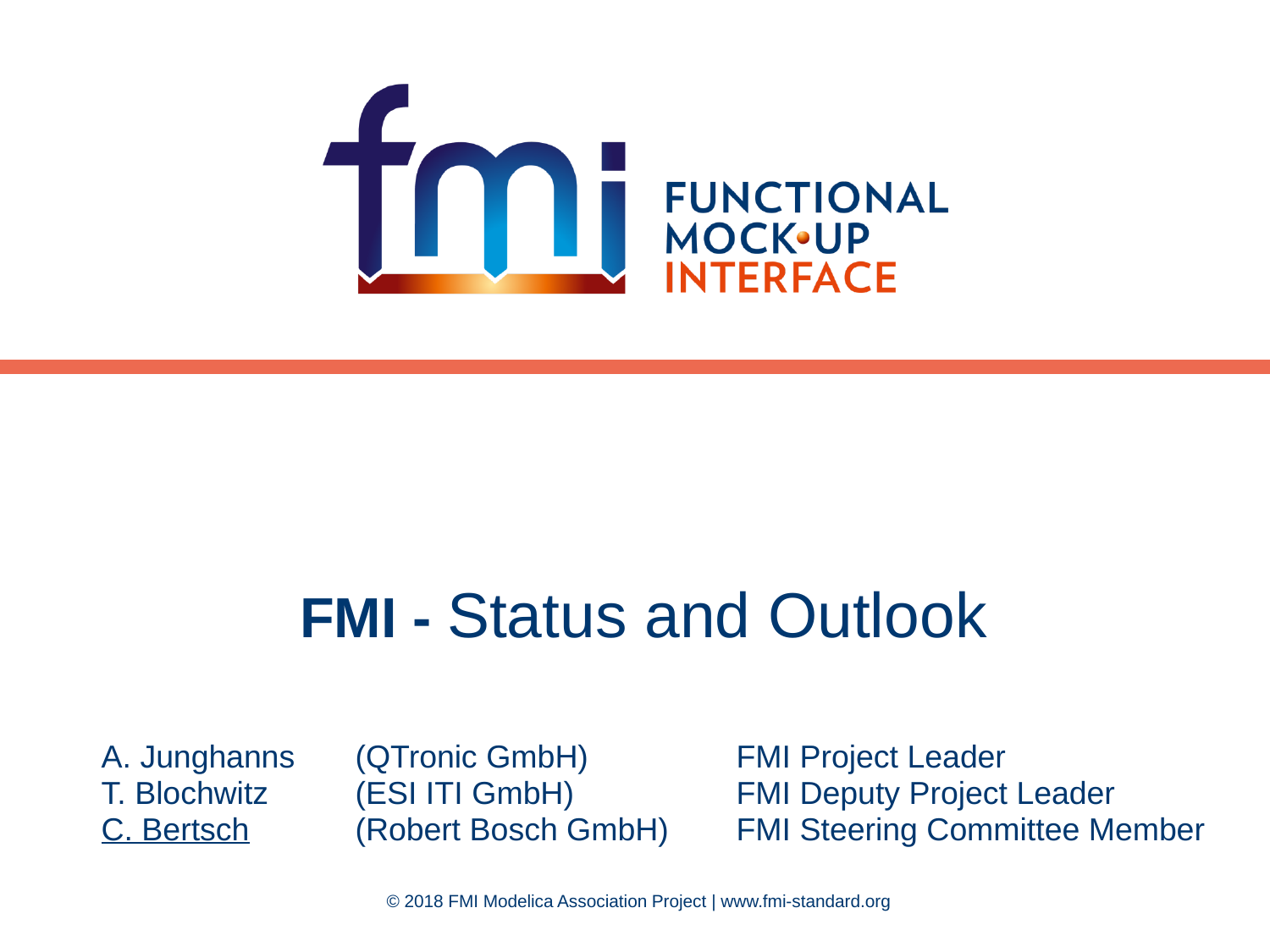

# FMI - Status and Outlook
A. Junghanns	(QTronic GmbH)		FMI Project Leader
T. Blochwitz	(ESI ITI GmbH)		FMI Deputy Project Leader
C. Bertsch	(Robert Bosch GmbH) 	FMI Steering Committee Member